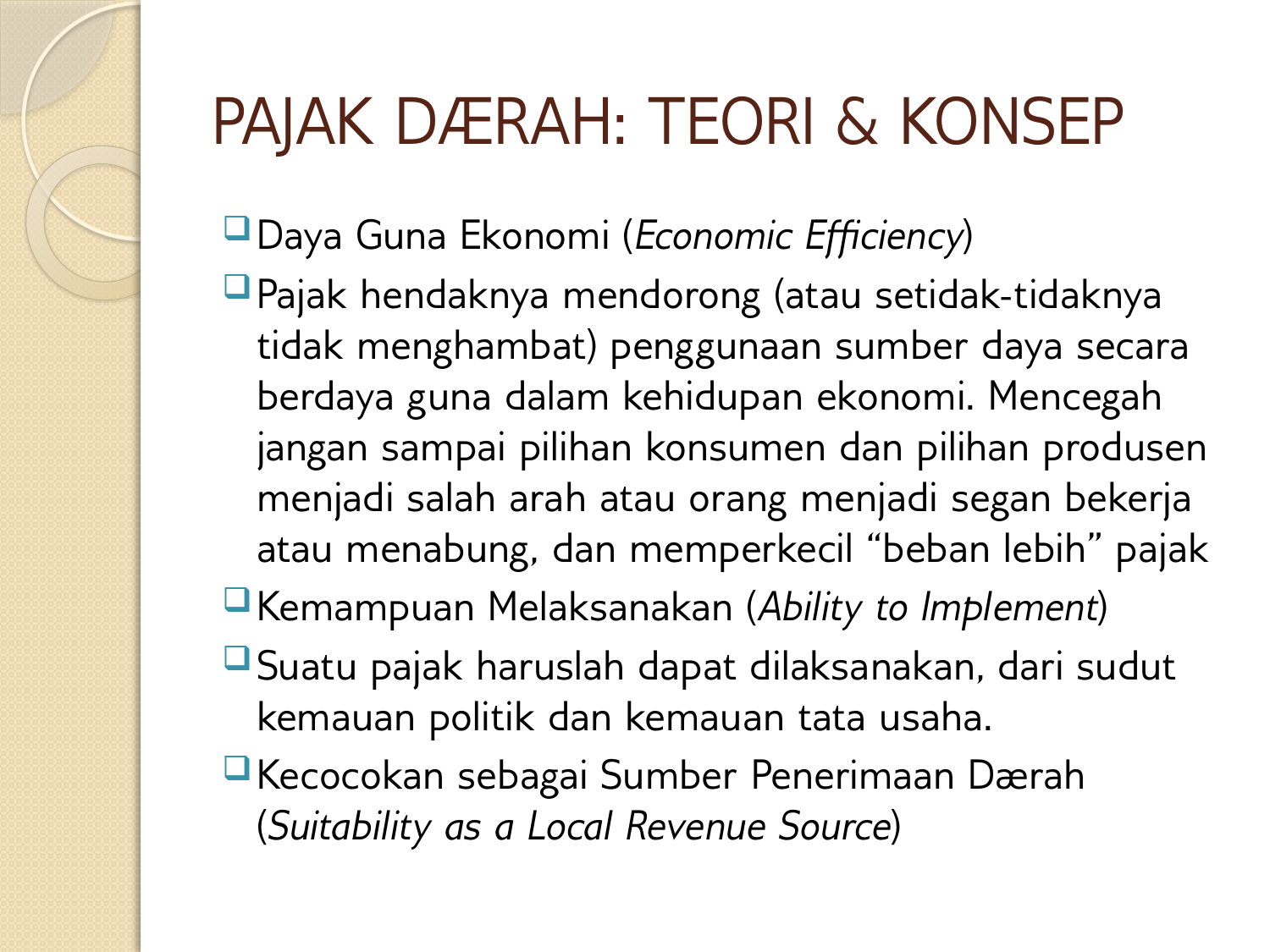

# PAJAK DAERAH: TEORI & KONSEP
Daya Guna Ekonomi (Economic Efficiency)
Pajak hendaknya mendorong (atau setidak-tidaknya tidak menghambat) penggunaan sumber daya secara berdaya guna dalam kehidupan ekonomi. Mencegah jangan sampai pilihan konsumen dan pilihan produsen menjadi salah arah atau orang menjadi segan bekerja atau menabung, dan memperkecil “beban lebih” pajak
Kemampuan Melaksanakan (Ability to Implement)
Suatu pajak haruslah dapat dilaksanakan, dari sudut kemauan politik dan kemauan tata usaha.
Kecocokan sebagai Sumber Penerimaan Daerah (Suitability as a Local Revenue Source)